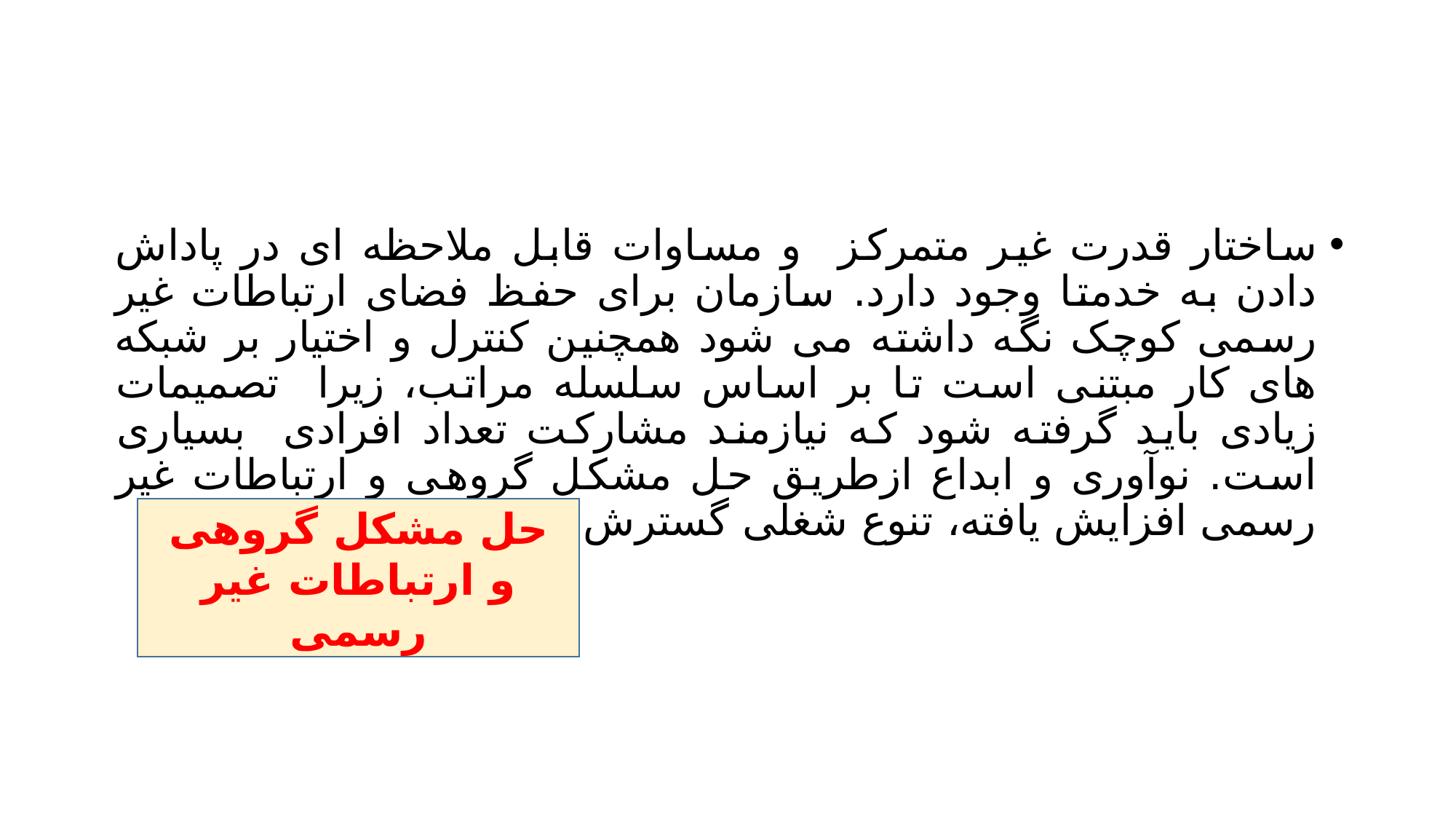

#
ساختار قدرت غیر متمرکز  و مساوات قابل ملاحظه ای در پاداش دادن به خدمتا وجود دارد. سازمان برای حفظ فضای ارتباطات غیر رسمی کوچک نگه داشته می شود همچنین کنترل و اختیار بر شبکه های کار مبتنی است تا بر اساس سلسله مراتب، زیرا  تصمیمات زیادی باید گرفته شود که نیازمند مشارکت تعداد افرادی  بسیاری است. نوآوری و ابداع ازطریق حل مشکل گروهی و ارتباطات غیر رسمی افزایش یافته، تنوع شغلی گسترش می یابد.

حل مشکل گروهی و ارتباطات غیر رسمی